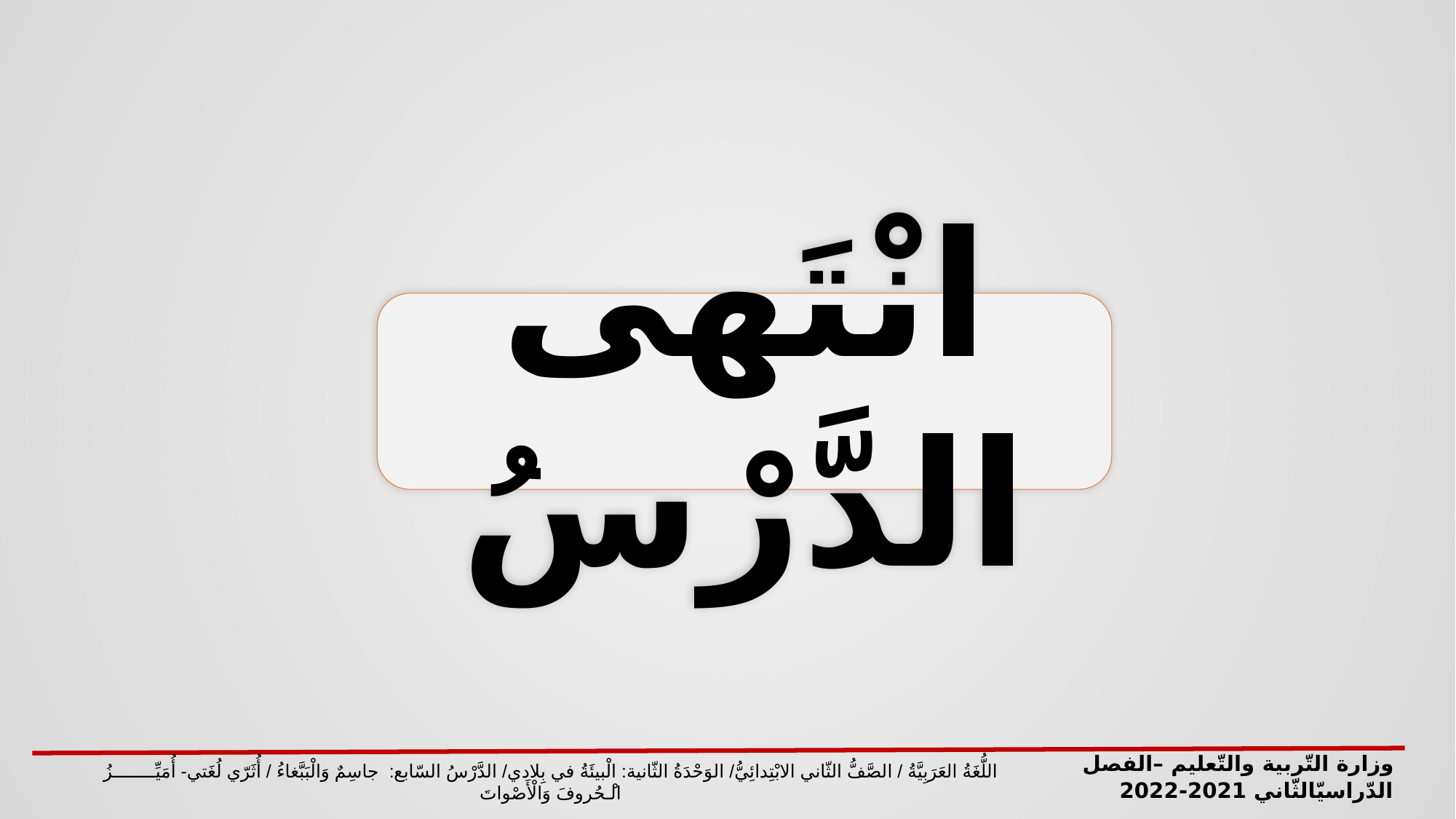

انْتَهى الدَّرْسُ
وزارة التّربية والتّعليم –الفصل الدّراسيّالثّاني 2021-2022
اللُّغَةُ العَرَبِيَّةُ / الصَّفُّ الثّاني الابْتِدائِيُّ/ الوَحْدَةُ الثّانية: الْبيئَةُ في بِلادي/ الدَّرْسُ السّابع:  جاسِمٌ وَالْبَبَّغاءُ / أُثَرّي لُغَتي- أُمَيِّــــــــزُ الْـحُروفَ وَالْأَصْواتَ